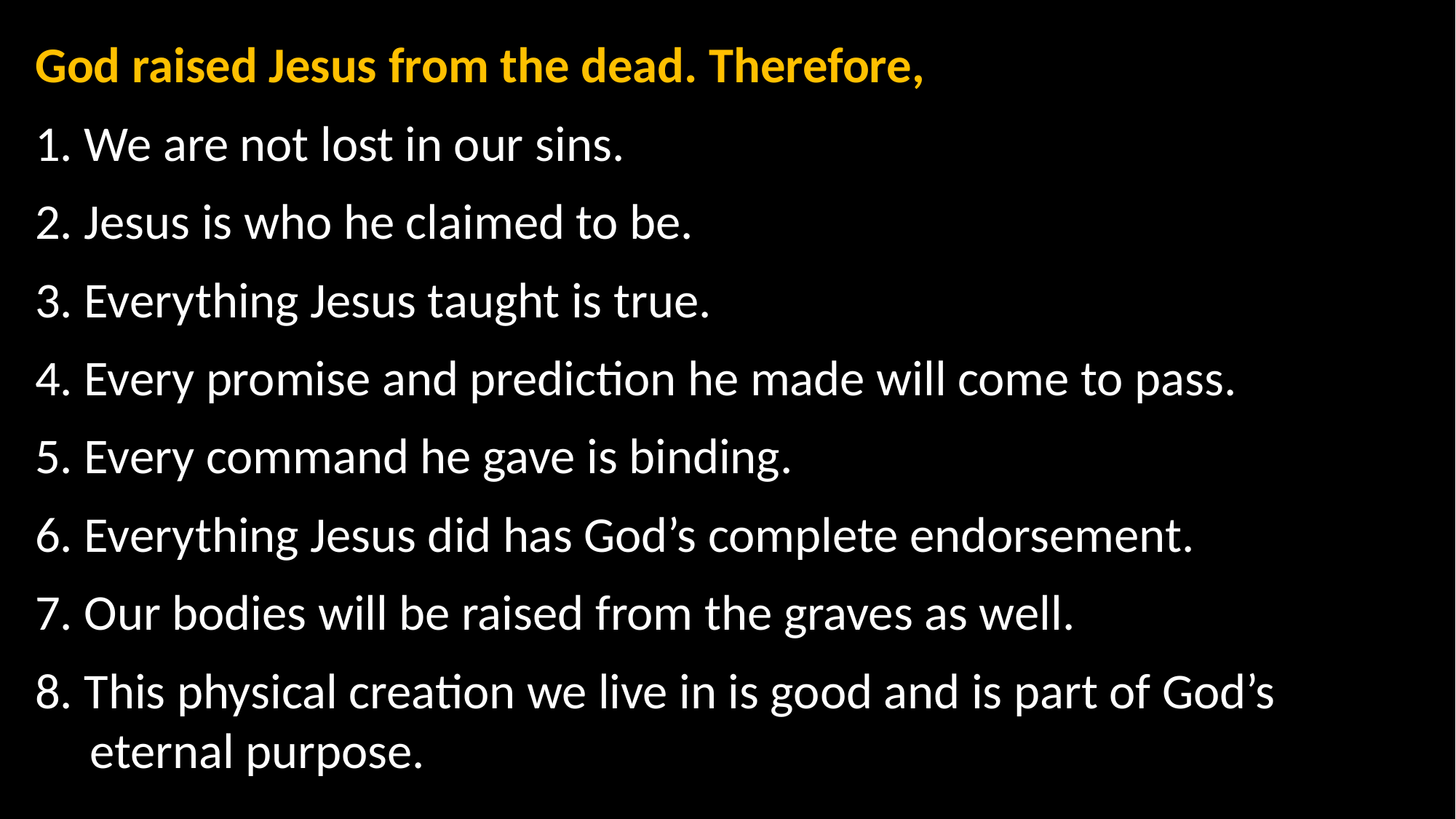

God raised Jesus from the dead. Therefore,
1. We are not lost in our sins.
2. Jesus is who he claimed to be.
3. Everything Jesus taught is true.
4. Every promise and prediction he made will come to pass.
5. Every command he gave is binding.
6. Everything Jesus did has God’s complete endorsement.
7. Our bodies will be raised from the graves as well.
8. This physical creation we live in is good and is part of God’s eternal purpose.